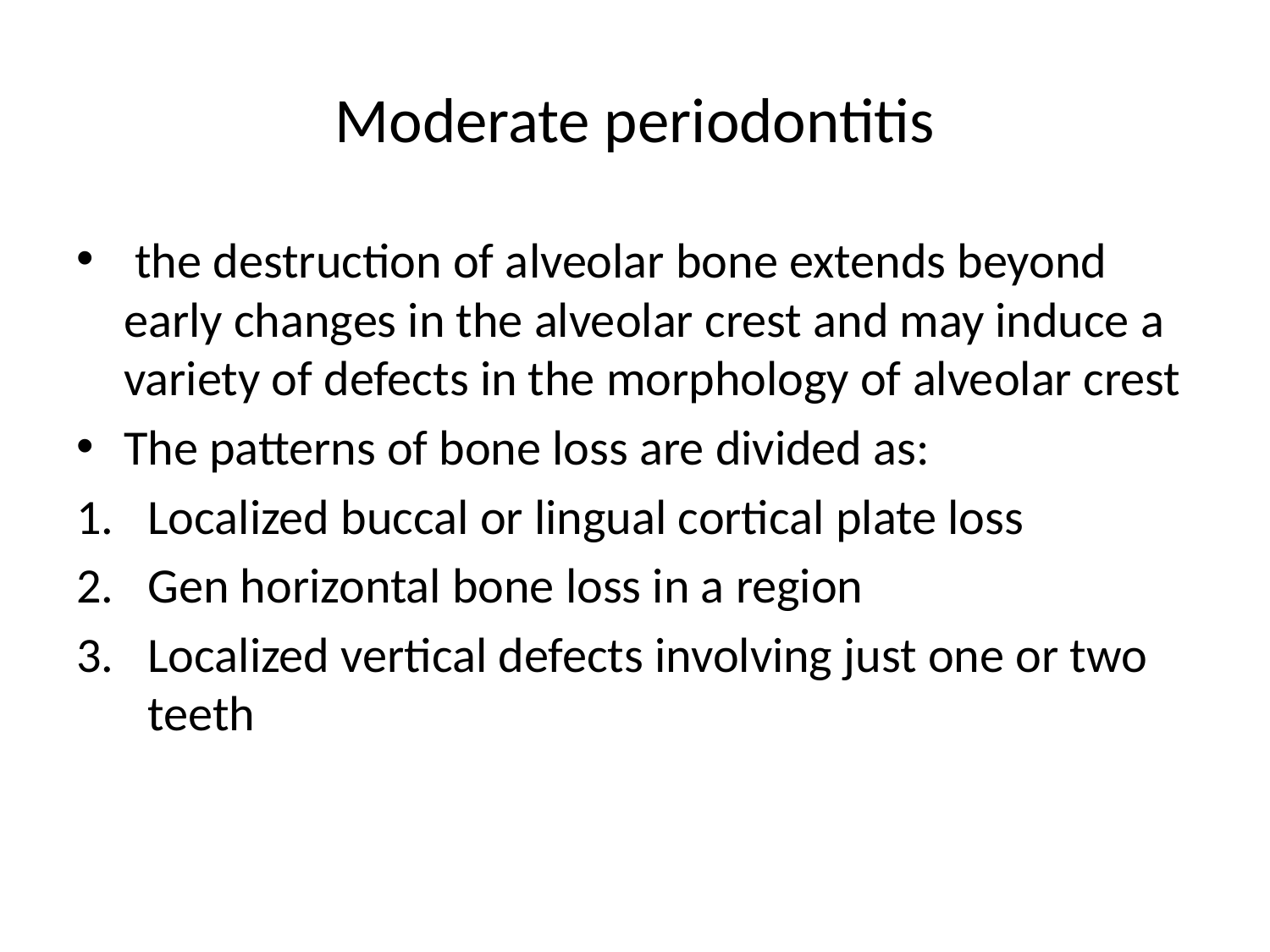

# Moderate periodontitis
 the destruction of alveolar bone extends beyond early changes in the alveolar crest and may induce a variety of defects in the morphology of alveolar crest
The patterns of bone loss are divided as:
Localized buccal or lingual cortical plate loss
Gen horizontal bone loss in a region
Localized vertical defects involving just one or two teeth